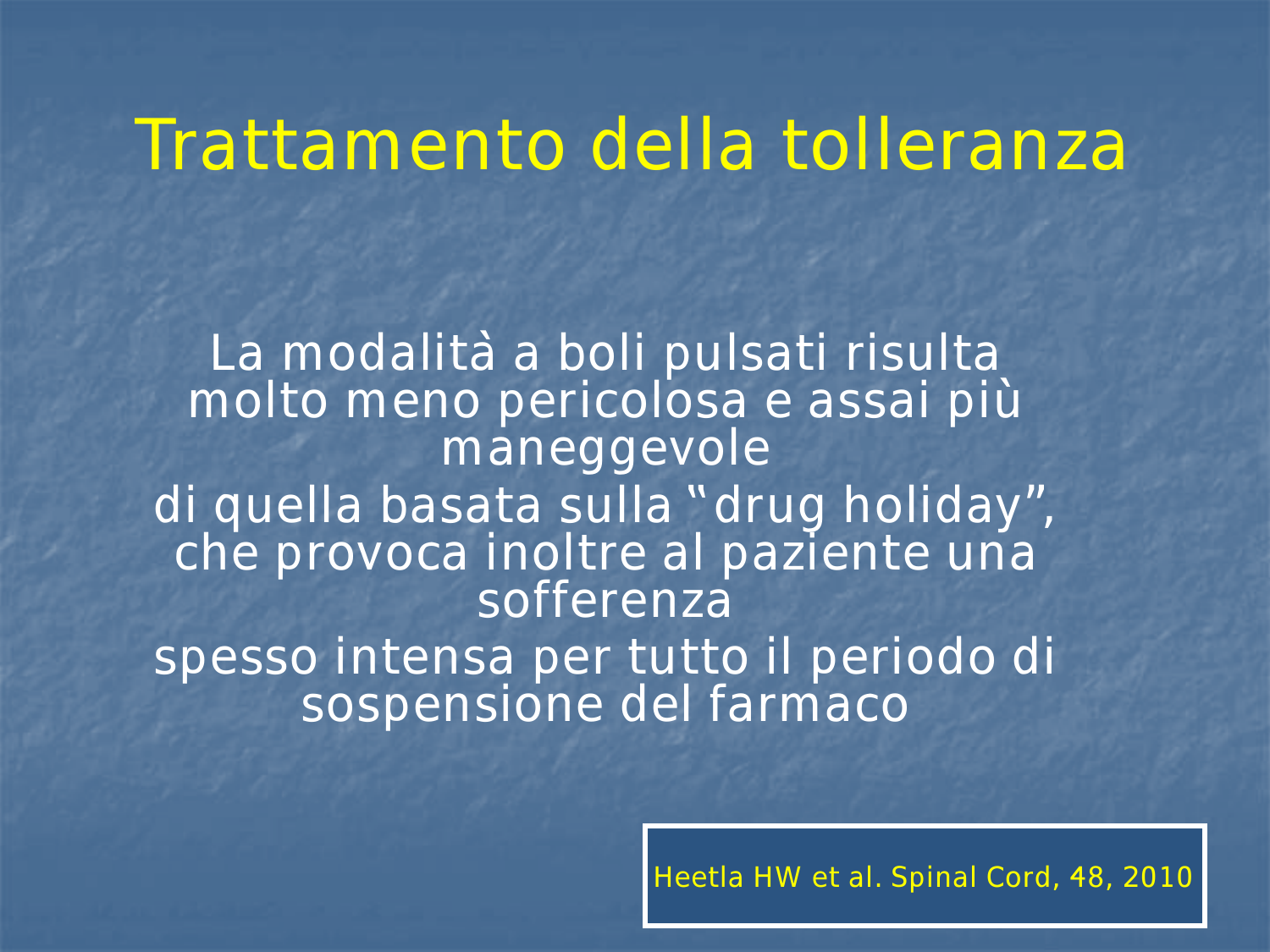

# Trattamento della tolleranza
La modalità a boli pulsati risulta molto meno pericolosa e assai più maneggevole
di quella basata sulla “drug holiday”, che provoca inoltre al paziente una sofferenza
spesso intensa per tutto il periodo di sospensione del farmaco
Heetla HW et al. Spinal Cord, 48, 2010